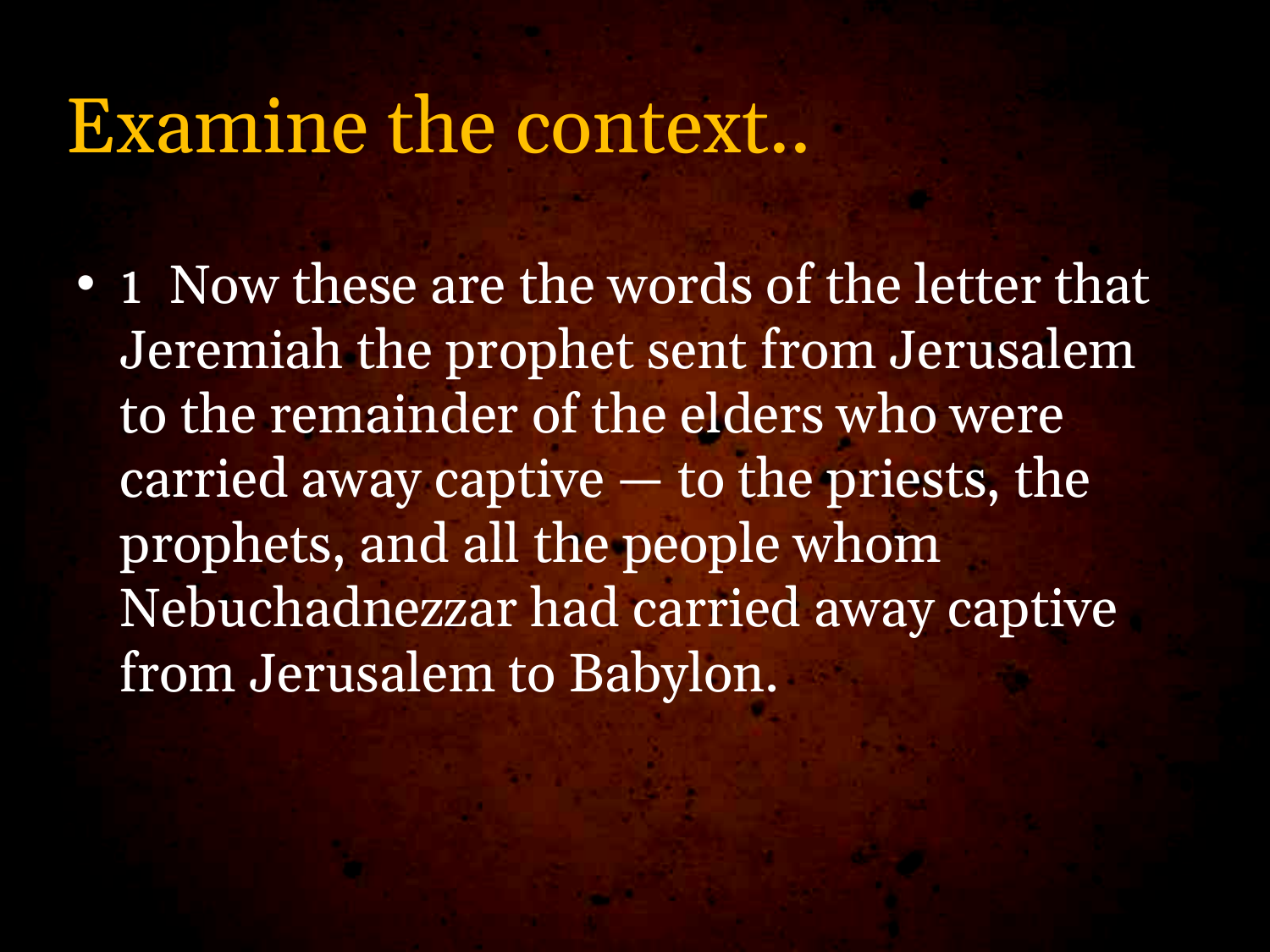

# Examine the context..
1  Now these are the words of the letter that Jeremiah the prophet sent from Jerusalem to the remainder of the elders who were carried away captive — to the priests, the prophets, and all the people whom Nebuchadnezzar had carried away captive from Jerusalem to Babylon.